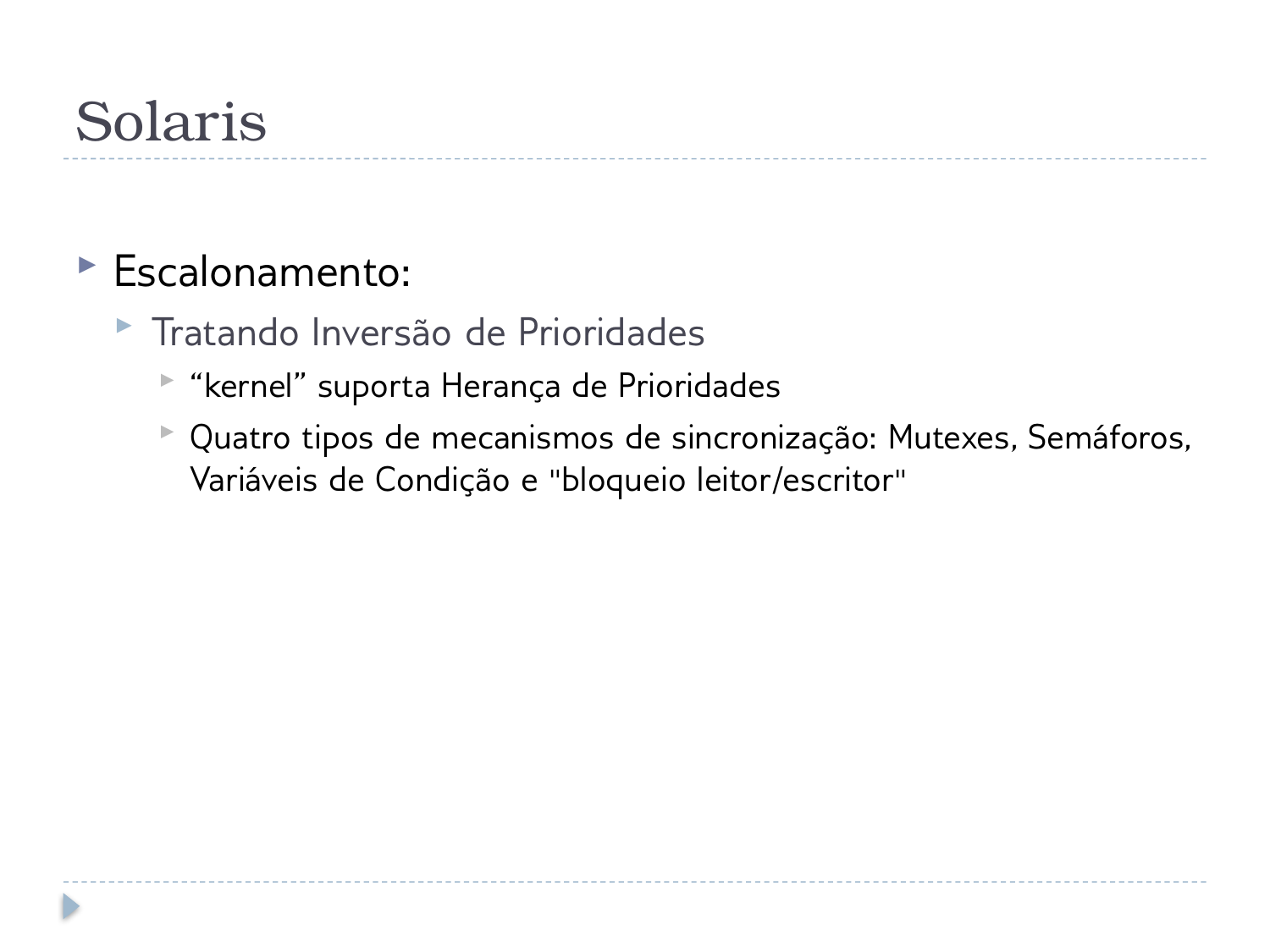

# Solaris

Escalonamento:
Tratando Inversão de Prioridades
“kernel” suporta Herança de Prioridades
Quatro tipos de mecanismos de sincronização: Mutexes, Semáforos, Variáveis de Condição e "bloqueio leitor/escritor"